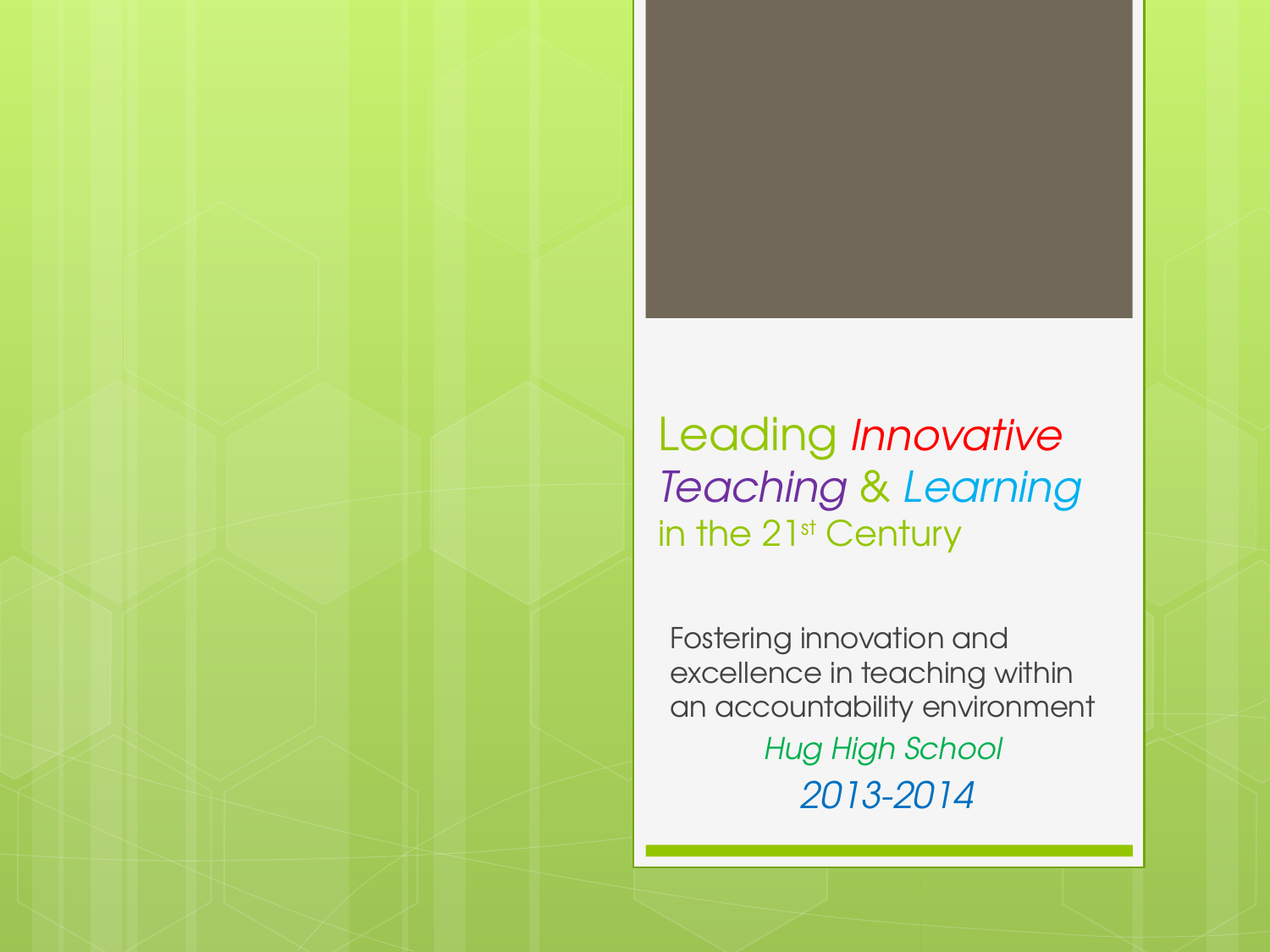

# Leading Innovative Teaching & Learning in the 21st Century
Fostering innovation and excellence in teaching within an accountability environment
Hug High School
2013-2014